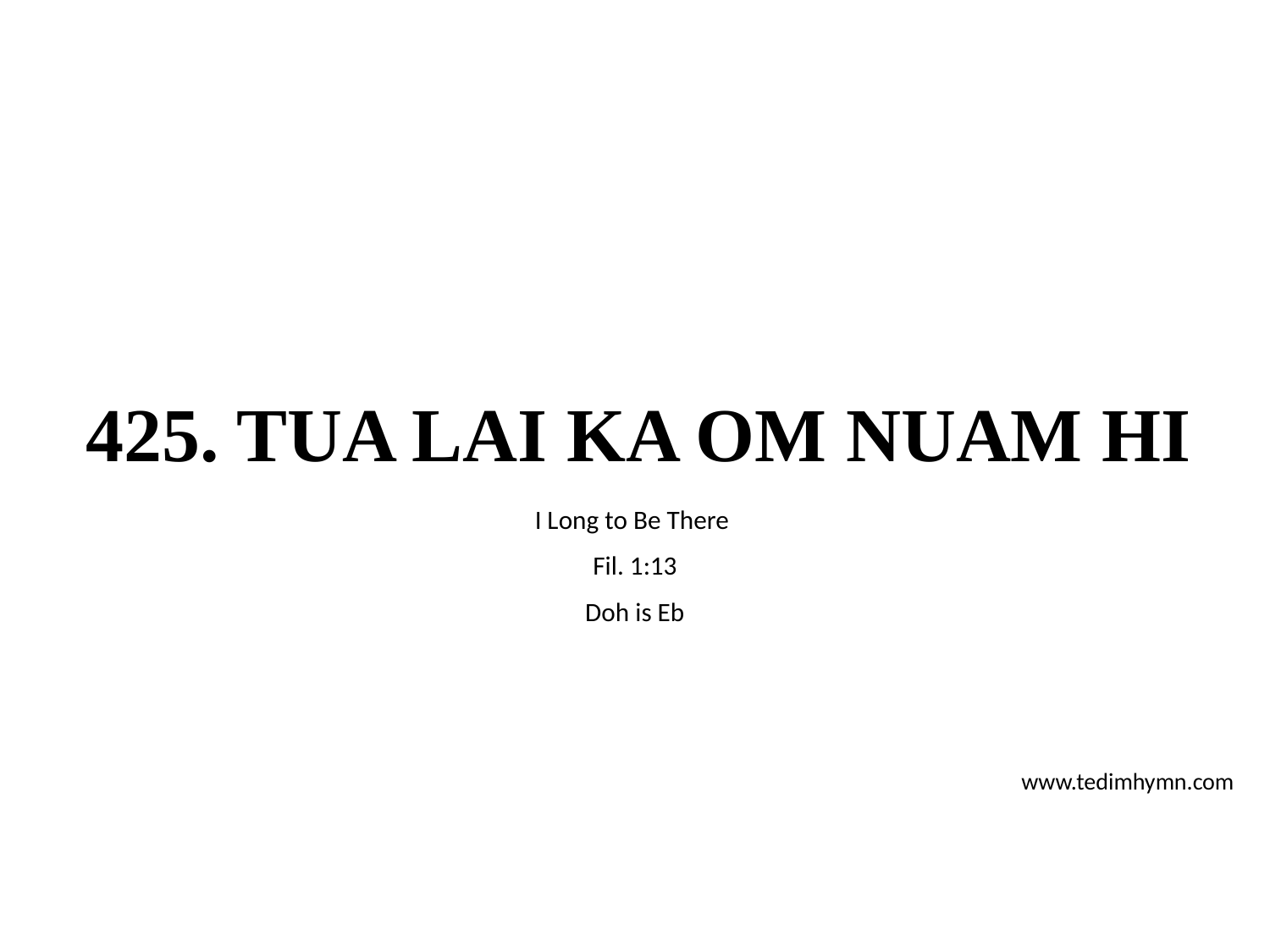

# 425. TUA LAI KA OM NUAM HI
I Long to Be There
Fil. 1:13
Doh is Eb
www.tedimhymn.com